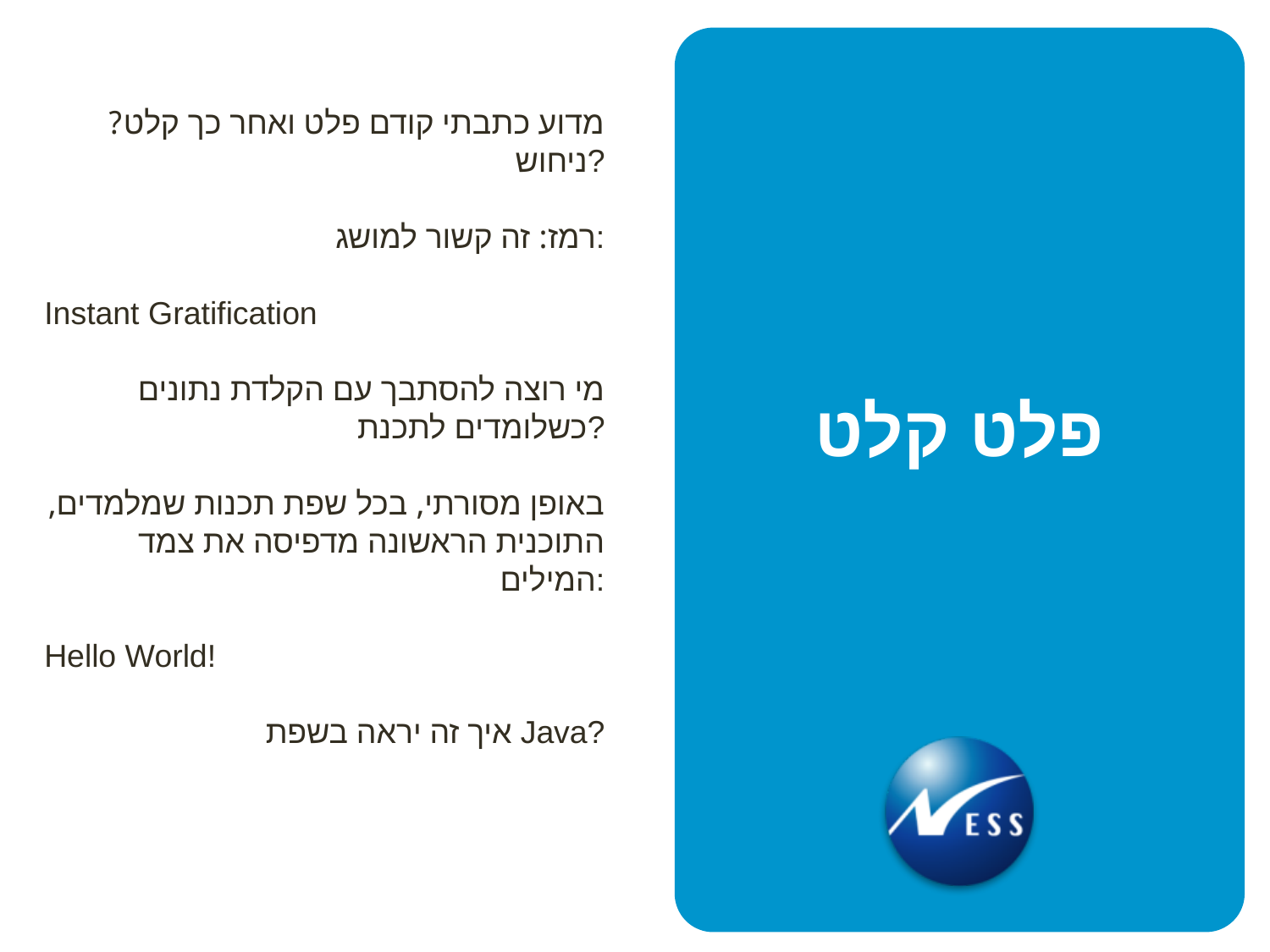

מדוע כתבתי קודם פלט ואחר כך קלט?  ניחוש?

רמז: זה קשור למושג:

Instant Gratification

מי רוצה להסתבך עם הקלדת נתונים כשלומדים לתכנת?

באופן מסורתי, בכל שפת תכנות שמלמדים, התוכנית הראשונה מדפיסה את צמד המילים:

Hello World!

איך זה יראה בשפת Java?
# פלט קלט